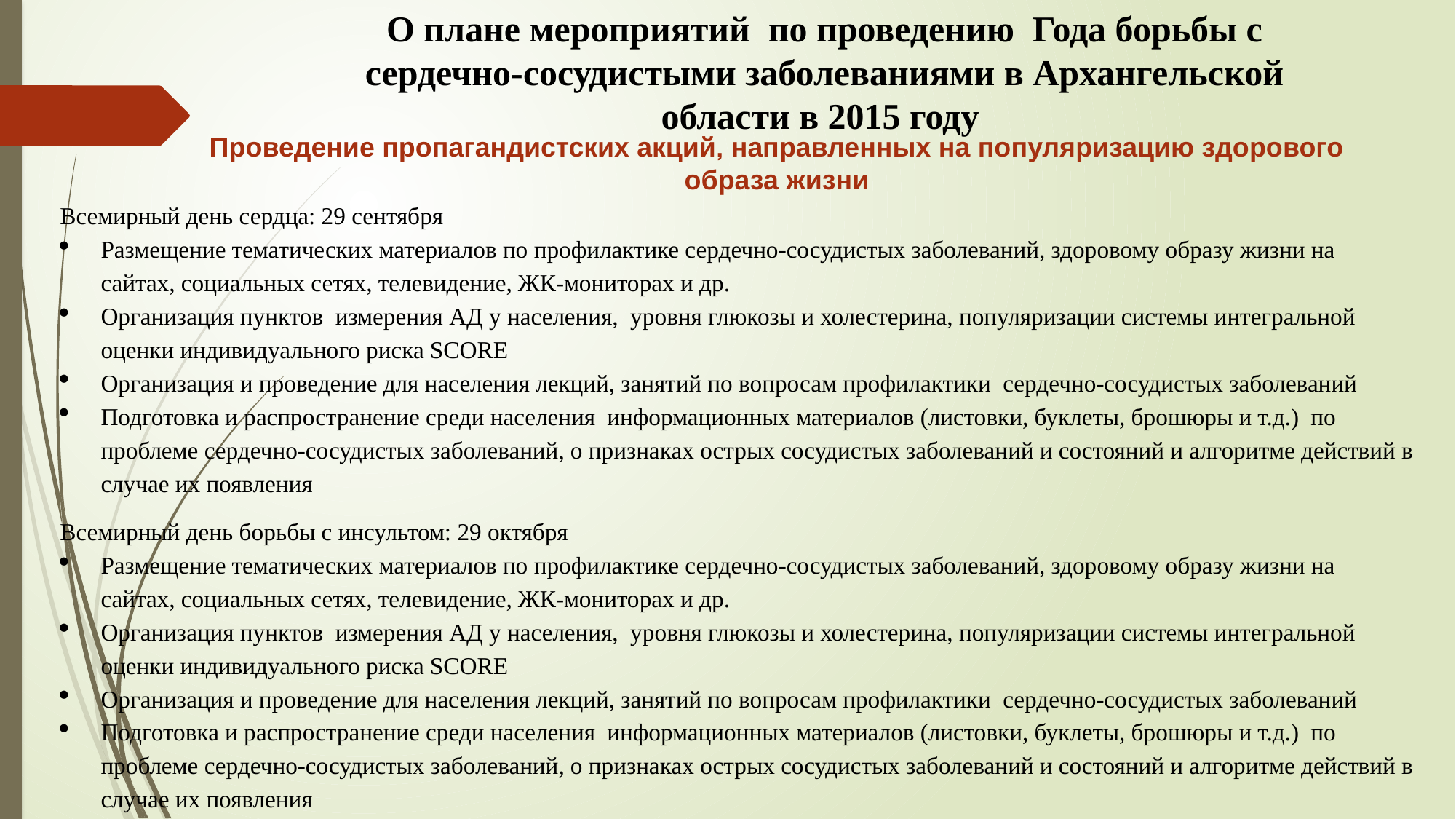

# О плане мероприятий  по проведению  Года борьбы с сердечно-сосудистыми заболеваниями в Архангельской области в 2015 году
Проведение пропагандистских акций, направленных на популяризацию здорового образа жизни

Всемирный день сердца: 29 сентября
Размещение тематических материалов по профилактике сердечно-сосудистых заболеваний, здоровому образу жизни на сайтах, социальных сетях, телевидение, ЖК-мониторах и др.
Организация пунктов  измерения АД у населения,  уровня глюкозы и холестерина, популяризации системы интегральной оценки индивидуального риска SCORE
Организация и проведение для населения лекций, занятий по вопросам профилактики  сердечно-сосудистых заболеваний
Подготовка и распространение среди населения  информационных материалов (листовки, буклеты, брошюры и т.д.)  по проблеме сердечно-сосудистых заболеваний, о признаках острых сосудистых заболеваний и состояний и алгоритме действий в случае их появления
Всемирный день борьбы с инсультом: 29 октября
Размещение тематических материалов по профилактике сердечно-сосудистых заболеваний, здоровому образу жизни на сайтах, социальных сетях, телевидение, ЖК-мониторах и др.
Организация пунктов  измерения АД у населения,  уровня глюкозы и холестерина, популяризации системы интегральной оценки индивидуального риска SCORE
Организация и проведение для населения лекций, занятий по вопросам профилактики  сердечно-сосудистых заболеваний
Подготовка и распространение среди населения  информационных материалов (листовки, буклеты, брошюры и т.д.)  по проблеме сердечно-сосудистых заболеваний, о признаках острых сосудистых заболеваний и состояний и алгоритме действий в случае их появления